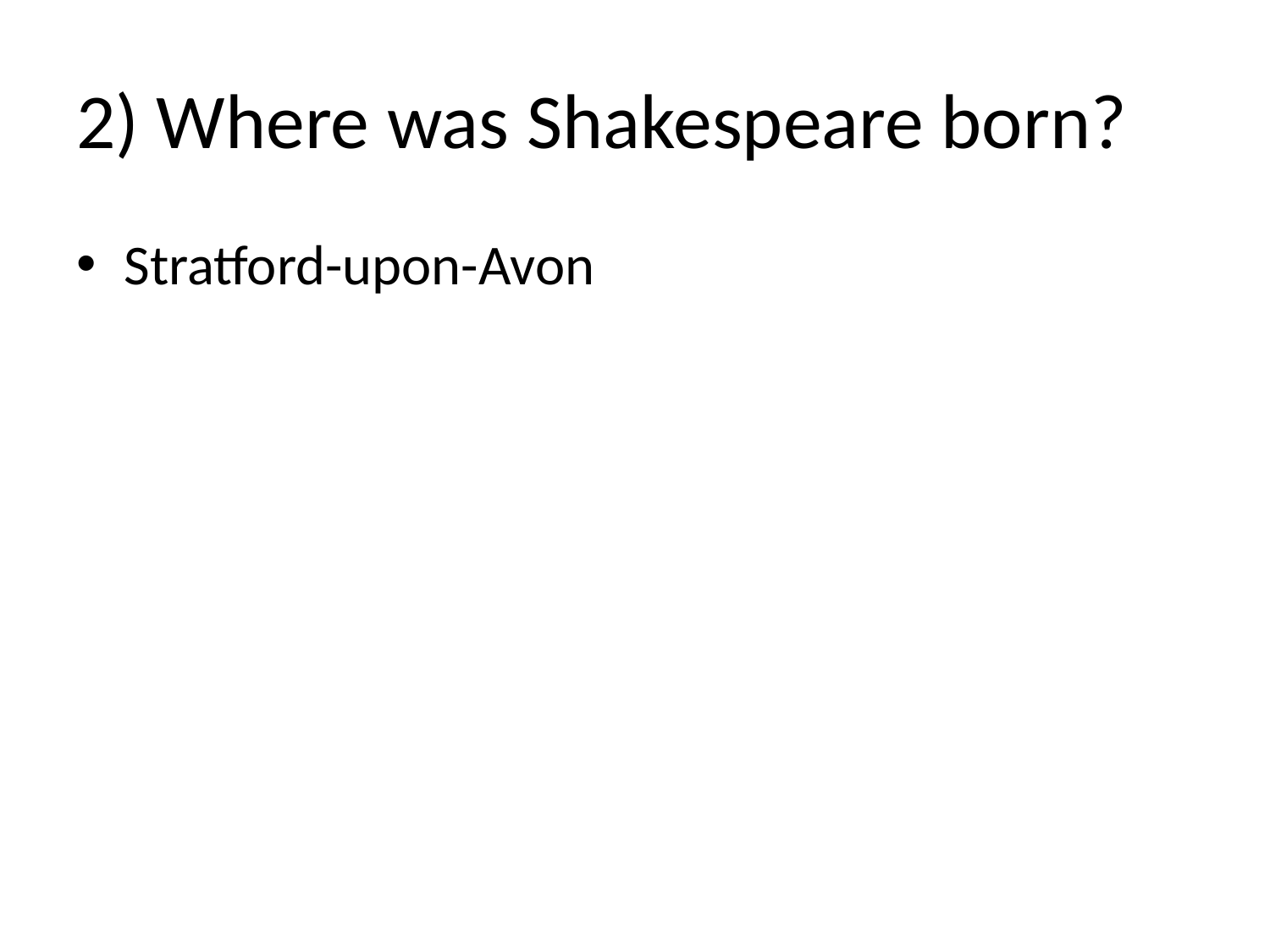

# 2) Where was Shakespeare born?
Stratford-upon-Avon